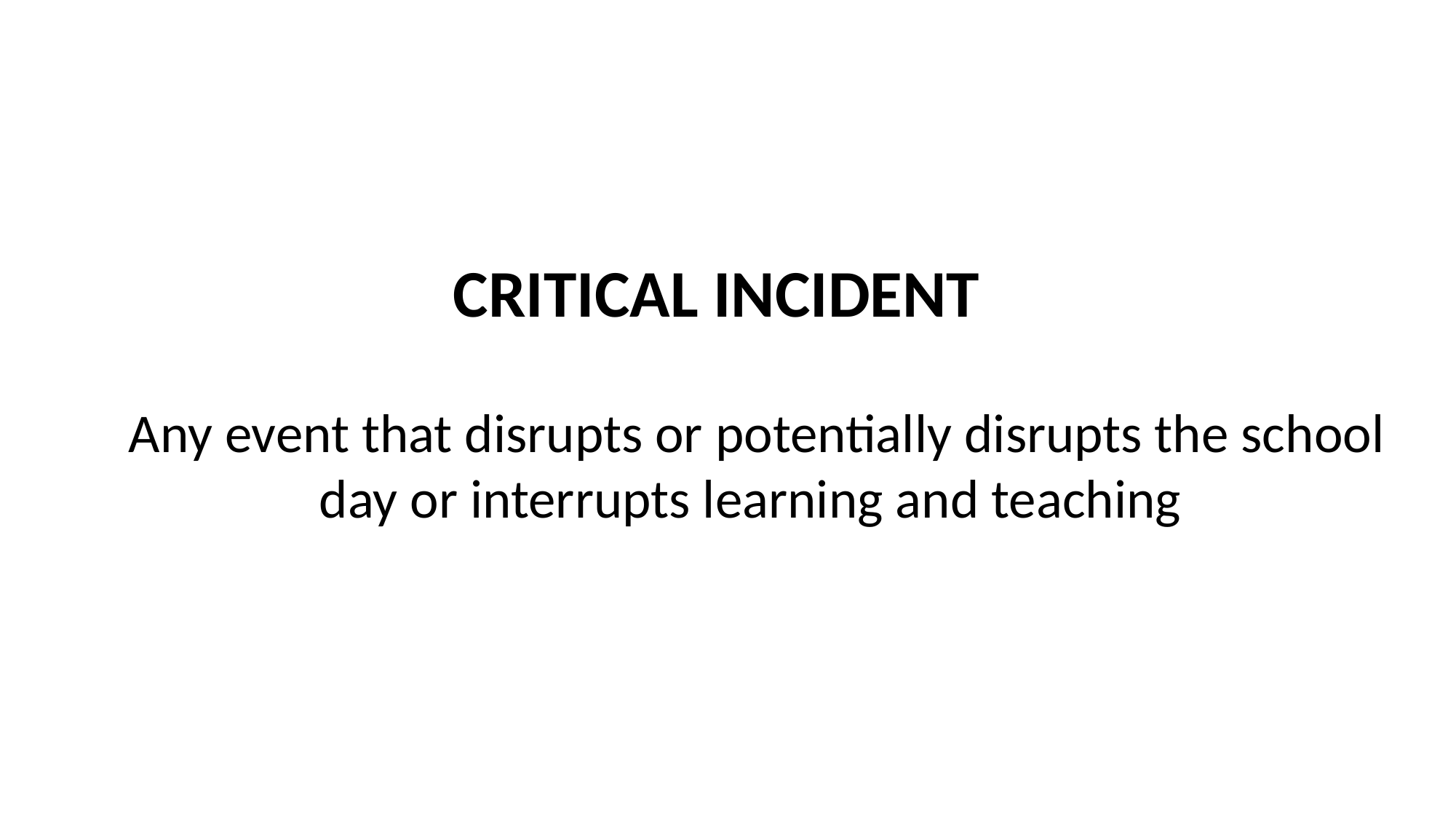

CRITICAL INCIDENT
Any event that disrupts or potentially disrupts the school day or interrupts learning and teaching